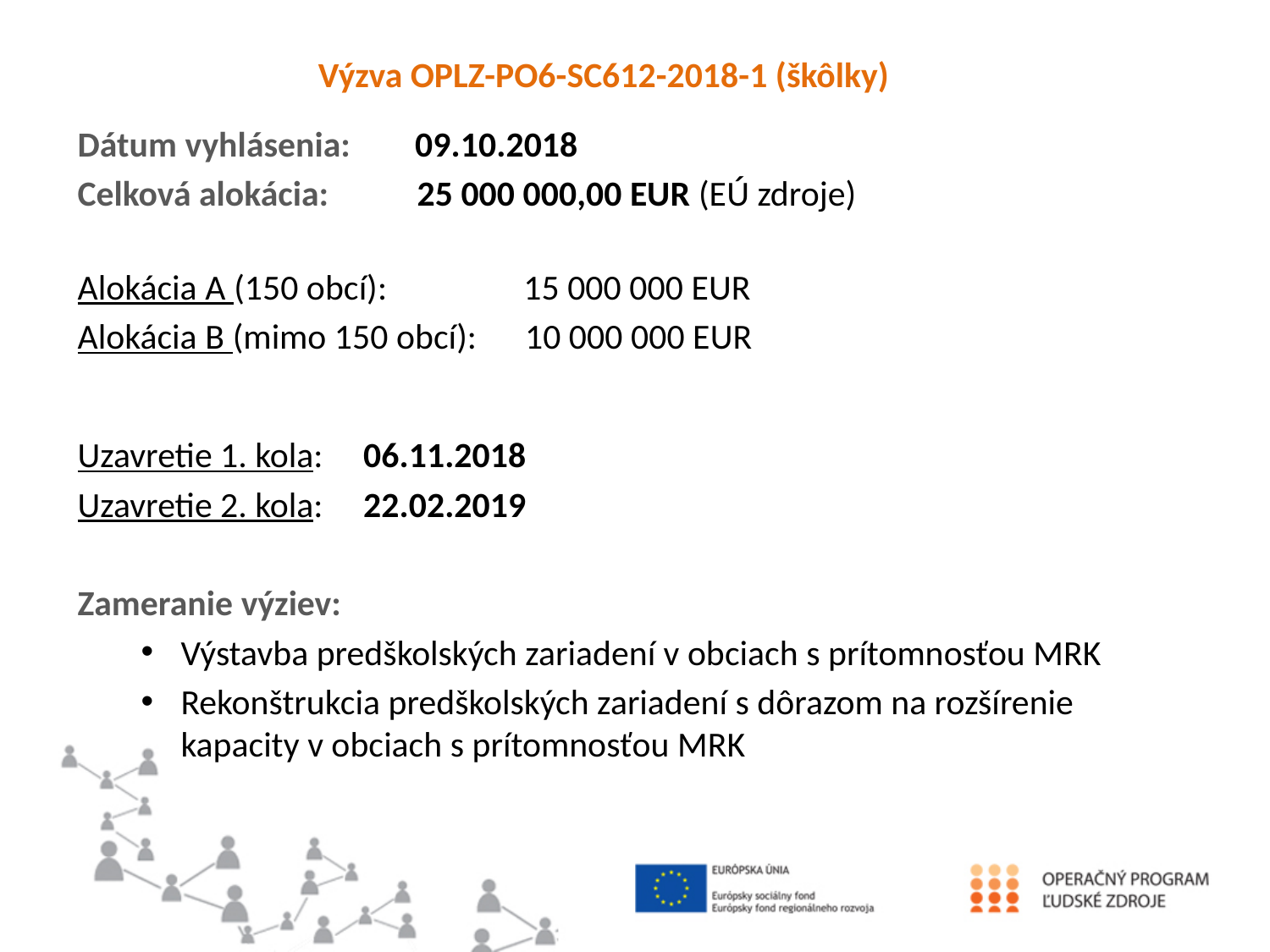

#
Výzva OPLZ-PO6-SC612-2018-1 (škôlky)

Dátum vyhlásenia:        09.10.2018
Celková alokácia:           25 000 000,00 EUR (EÚ zdroje)

Alokácia A (150 obcí):                 15 000 000 EUR
Alokácia B (mimo 150 obcí):      10 000 000 EUR

Uzavretie 1. kola:     06.11.2018
Uzavretie 2. kola:     22.02.2019

Zameranie výziev:
Výstavba predškolských zariadení v obciach s prítomnosťou MRK
Rekonštrukcia predškolských zariadení s dôrazom na rozšírenie kapacity v obciach s prítomnosťou MRK